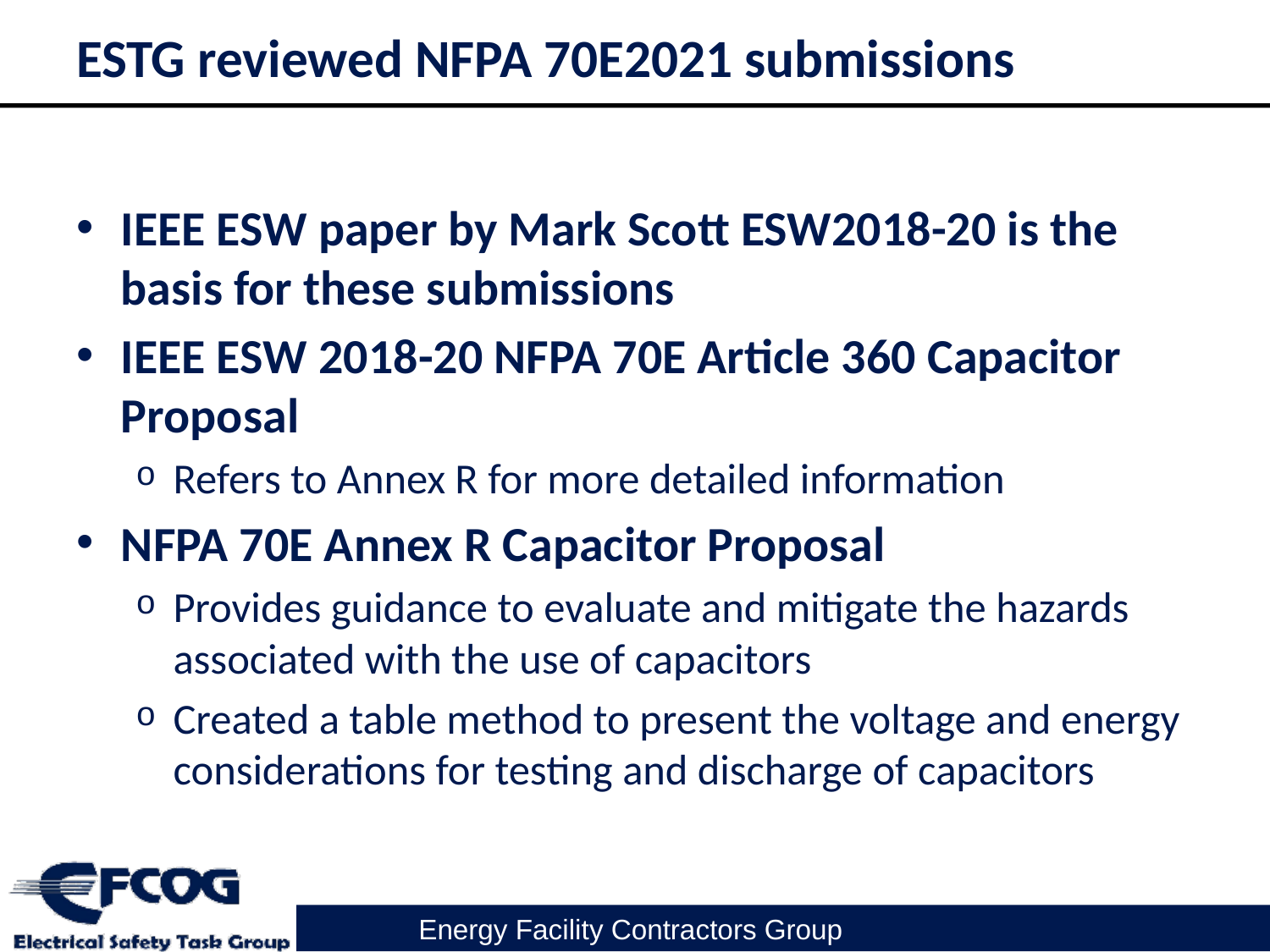

# ESTG reviewed NFPA 70E2021 submissions
IEEE ESW paper by Mark Scott ESW2018-20 is the basis for these submissions
IEEE ESW 2018-20 NFPA 70E Article 360 Capacitor Proposal
Refers to Annex R for more detailed information
NFPA 70E Annex R Capacitor Proposal
Provides guidance to evaluate and mitigate the hazards associated with the use of capacitors
Created a table method to present the voltage and energy considerations for testing and discharge of capacitors